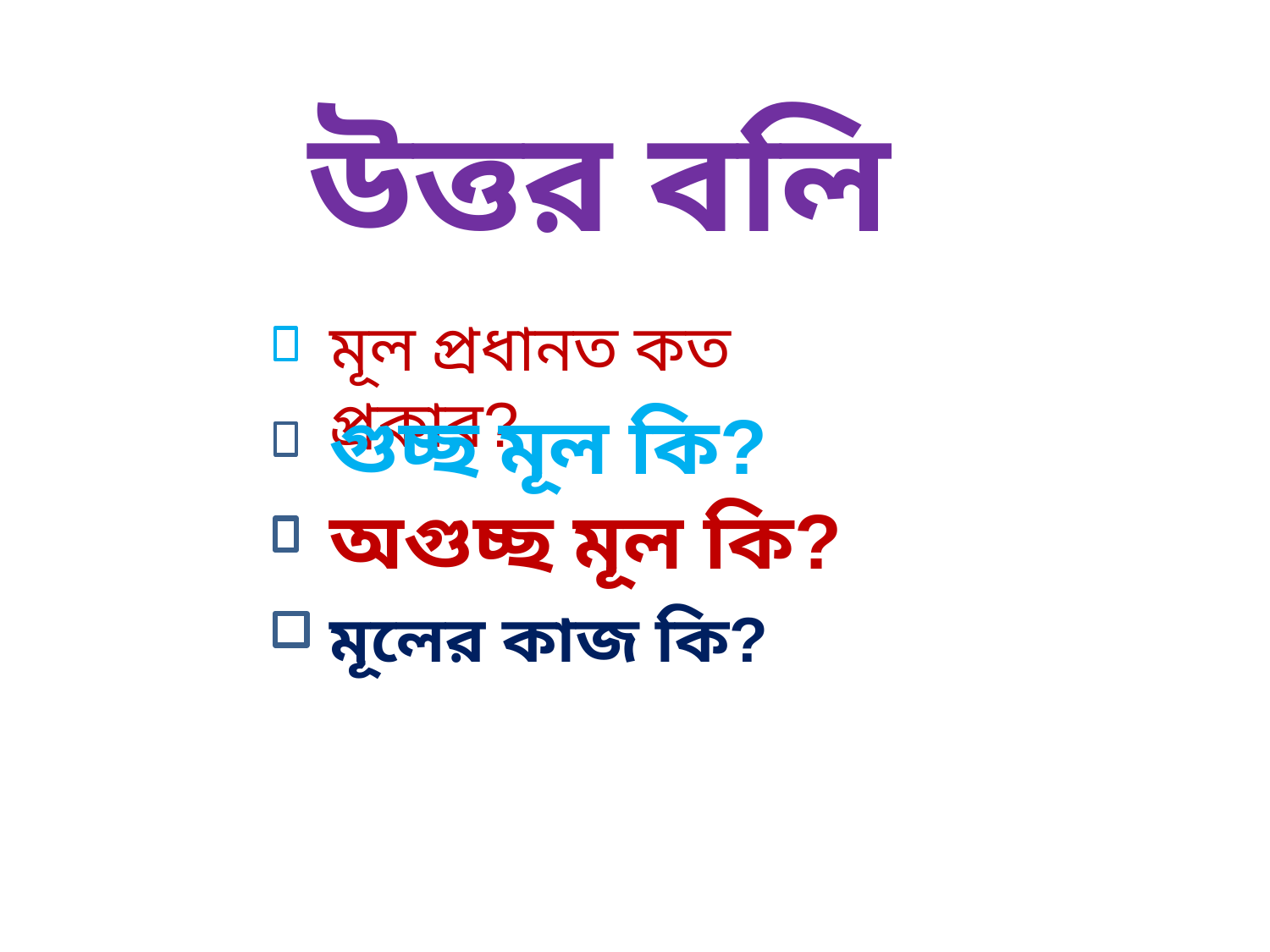

উত্তর বলি
মূল প্রধানত কত প্রকার?

গুচ্ছ মূল কি?

অগুচ্ছ মূল কি?

মূলের কাজ কি?